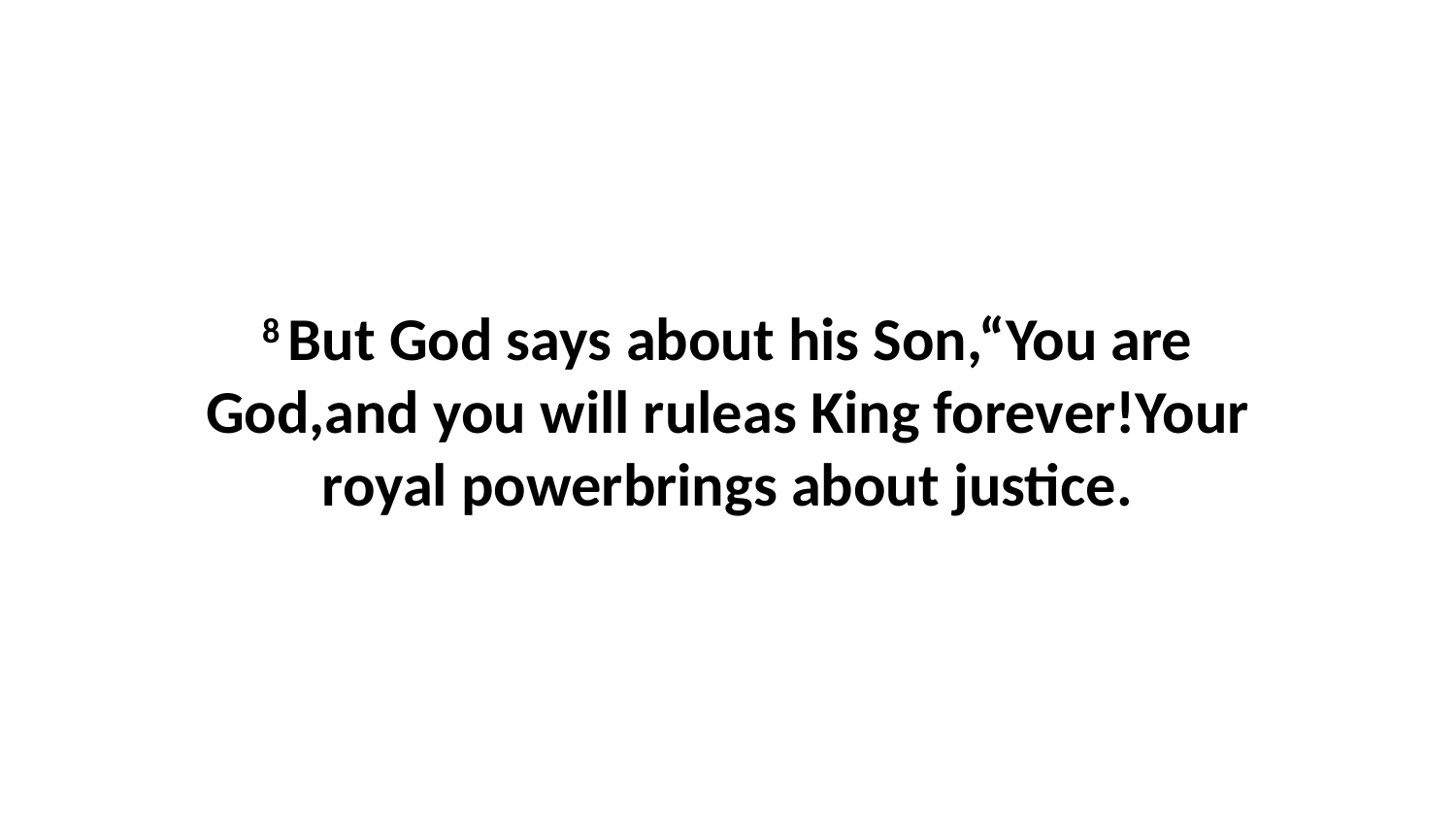

8 But God says about his Son,“You are God,and you will ruleas King forever!Your royal powerbrings about justice.